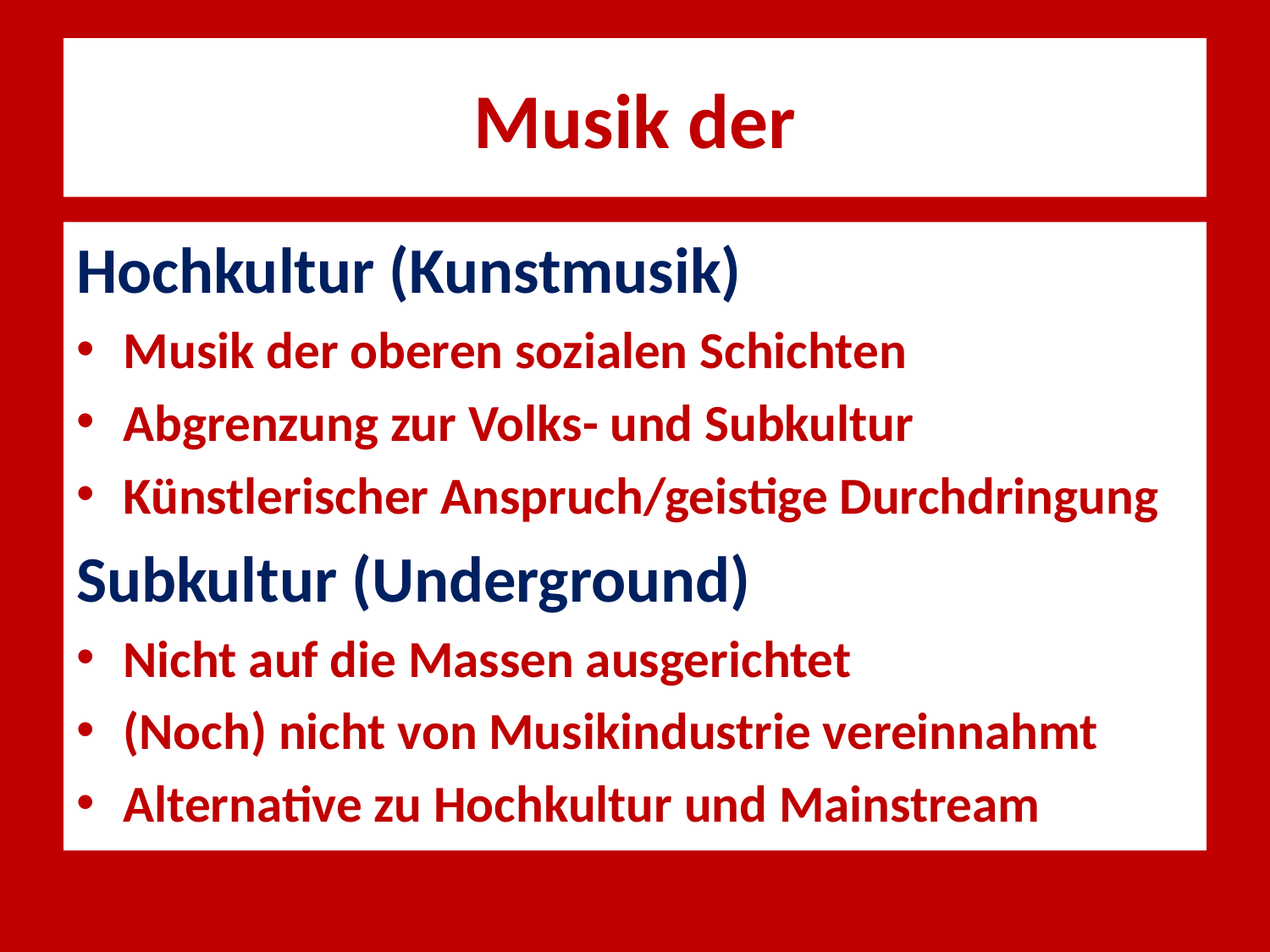

# Musik der
Hochkultur (Kunstmusik)
Musik der oberen sozialen Schichten
Abgrenzung zur Volks- und Subkultur
Künstlerischer Anspruch/geistige Durchdringung
Subkultur (Underground)
Nicht auf die Massen ausgerichtet
(Noch) nicht von Musikindustrie vereinnahmt
Alternative zu Hochkultur und Mainstream